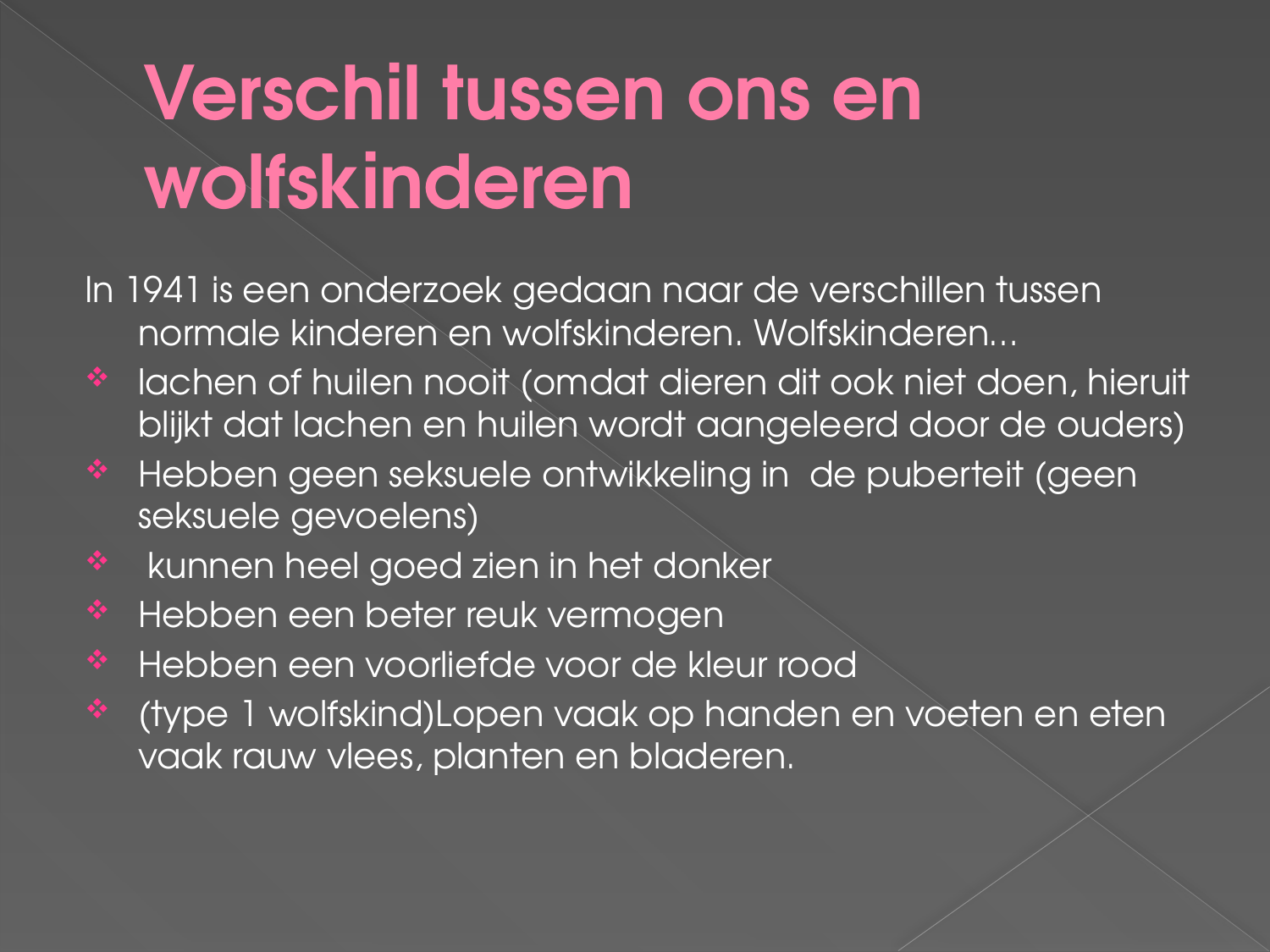

# Verschil tussen ons en wolfskinderen
In 1941 is een onderzoek gedaan naar de verschillen tussen normale kinderen en wolfskinderen. Wolfskinderen…
lachen of huilen nooit (omdat dieren dit ook niet doen, hieruit blijkt dat lachen en huilen wordt aangeleerd door de ouders)
Hebben geen seksuele ontwikkeling in  de puberteit (geen seksuele gevoelens)
 kunnen heel goed zien in het donker
Hebben een beter reuk vermogen
Hebben een voorliefde voor de kleur rood
(type 1 wolfskind)Lopen vaak op handen en voeten en eten vaak rauw vlees, planten en bladeren.